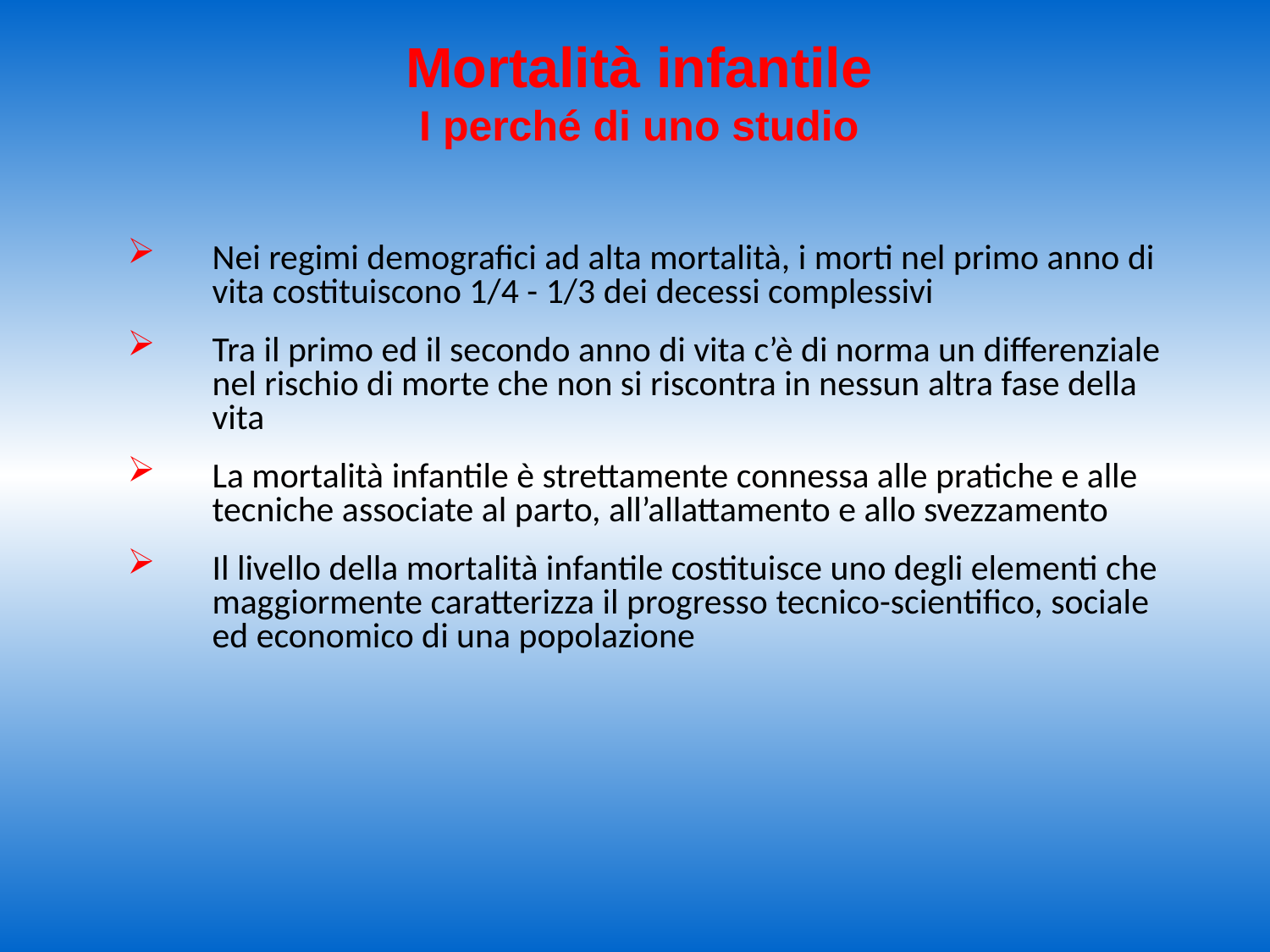

# Mortalità infantile I perché di uno studio
Nei regimi demografici ad alta mortalità, i morti nel primo anno di vita costituiscono 1/4 - 1/3 dei decessi complessivi
Tra il primo ed il secondo anno di vita c’è di norma un differenziale nel rischio di morte che non si riscontra in nessun altra fase della vita
La mortalità infantile è strettamente connessa alle pratiche e alle tecniche associate al parto, all’allattamento e allo svezzamento
Il livello della mortalità infantile costituisce uno degli elementi che maggiormente caratterizza il progresso tecnico-scientifico, sociale ed economico di una popolazione